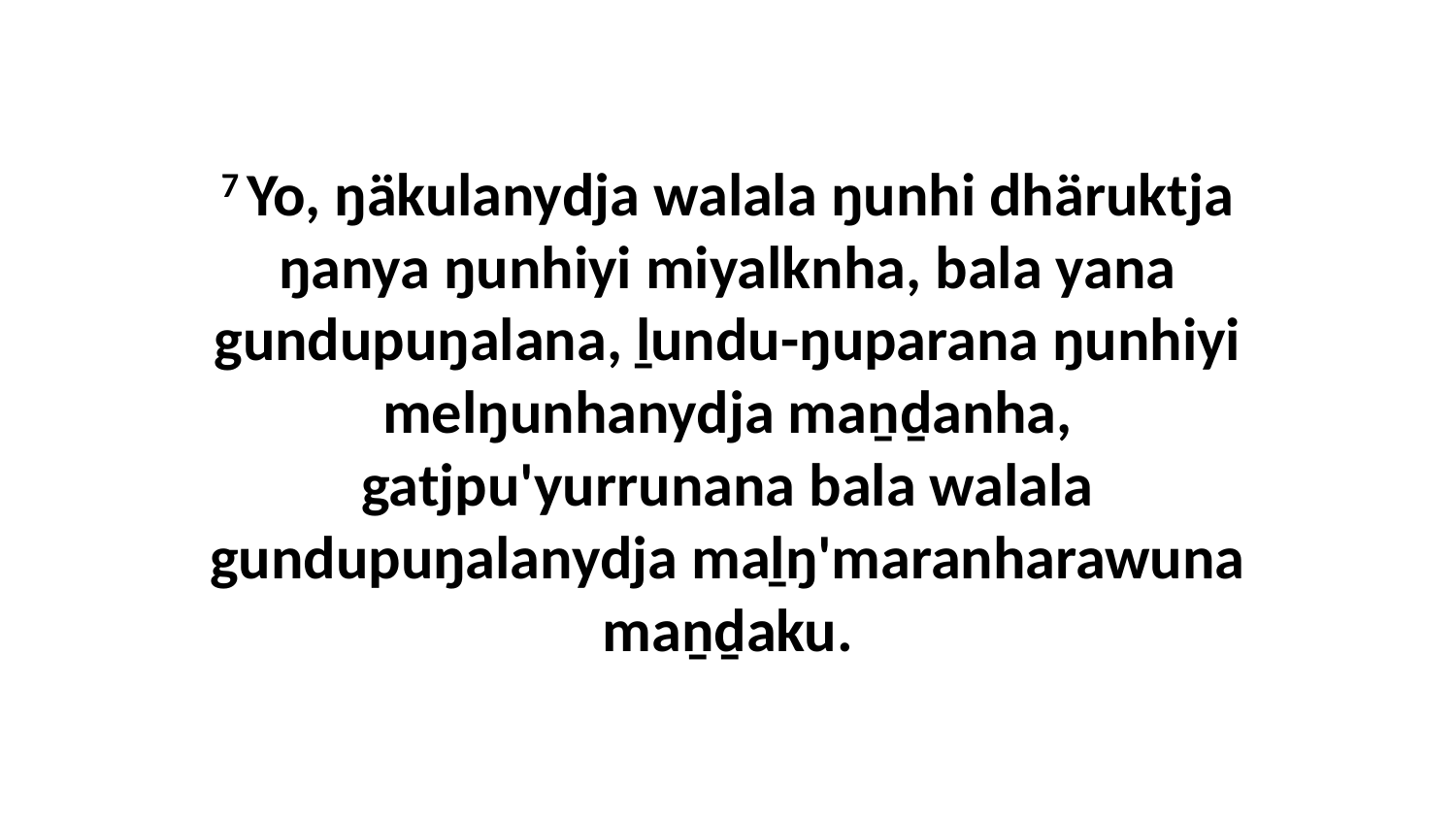

7 Yo, ŋäkulanydja walala ŋunhi dhäruktja ŋanya ŋunhiyi miyalknha, bala yana gundupuŋalana, ḻundu-ŋuparana ŋunhiyi melŋunhanydja maṉḏanha, gatjpu'yurrunana bala walala gundupuŋalanydja maḻŋ'maranharawuna maṉḏaku.